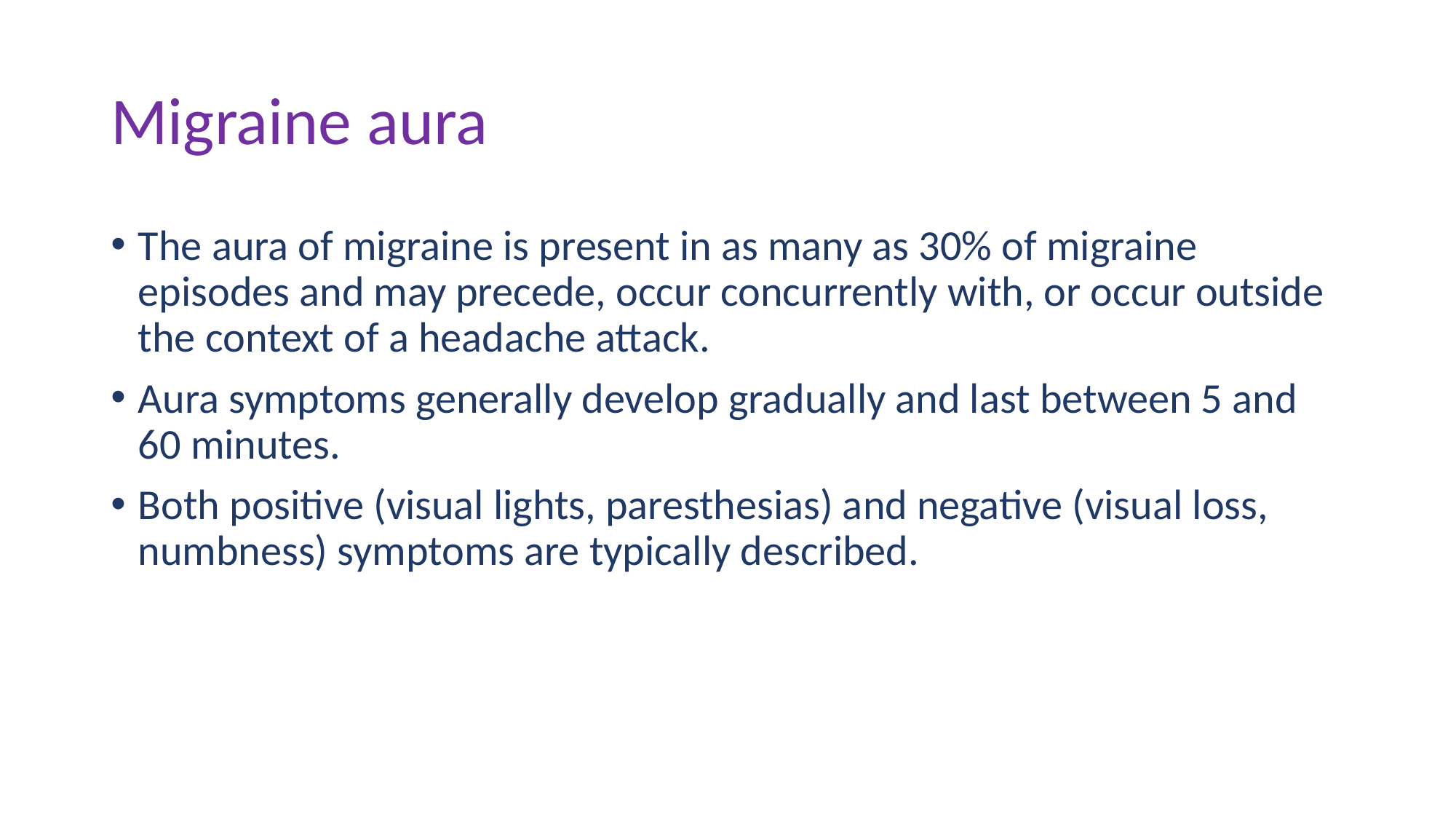

# Migraine aura
The aura of migraine is present in as many as 30% of migraine episodes and may precede, occur concurrently with, or occur outside the context of a headache attack.
Aura symptoms generally develop gradually and last between 5 and 60 minutes.
Both positive (visual lights, paresthesias) and negative (visual loss, numbness) symptoms are typically described.